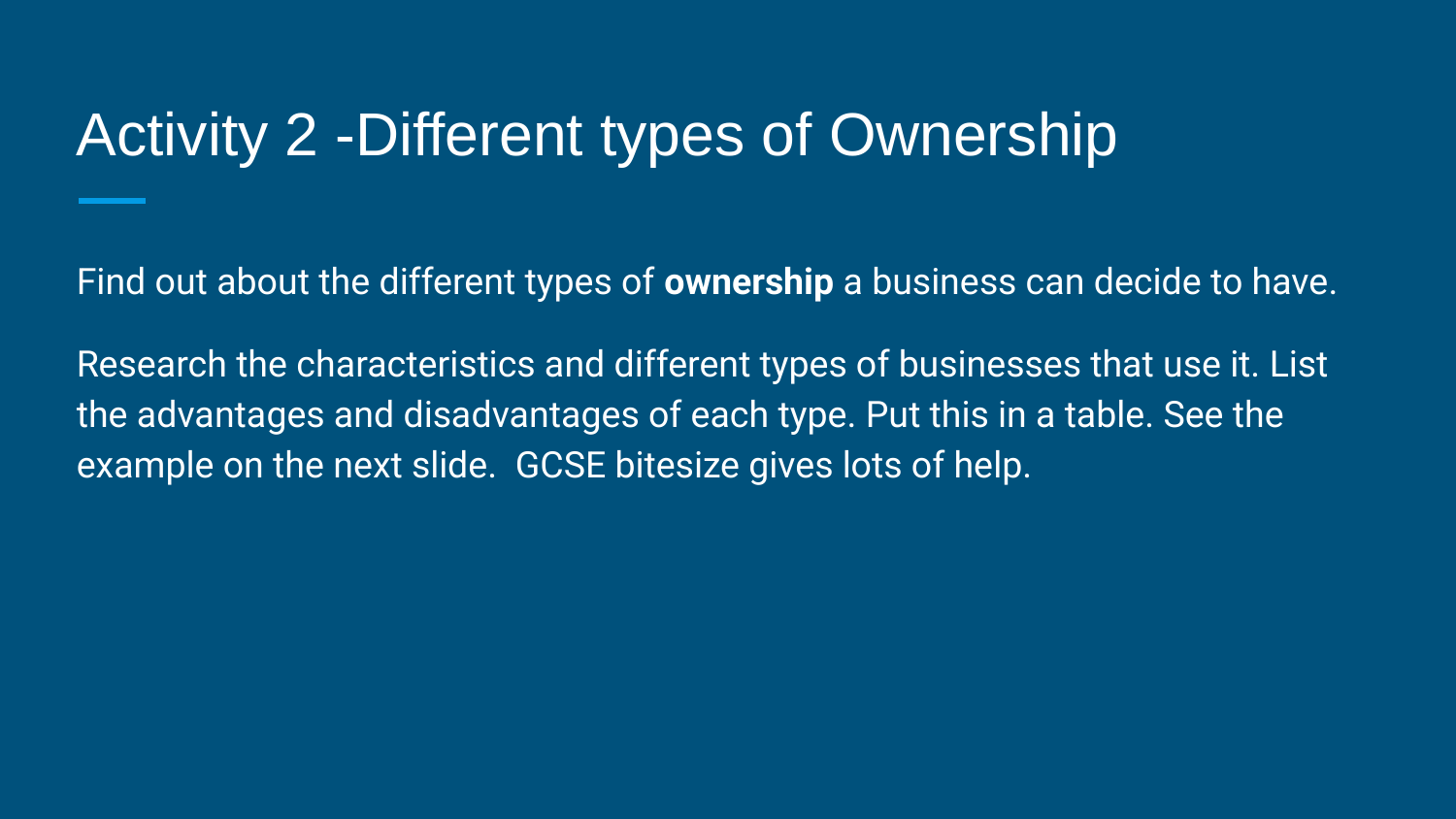

# Activity 2 -Different types of Ownership
Find out about the different types of ownership a business can decide to have.
Research the characteristics and different types of businesses that use it. List the advantages and disadvantages of each type. Put this in a table. See the example on the next slide.  GCSE bitesize gives lots of help.